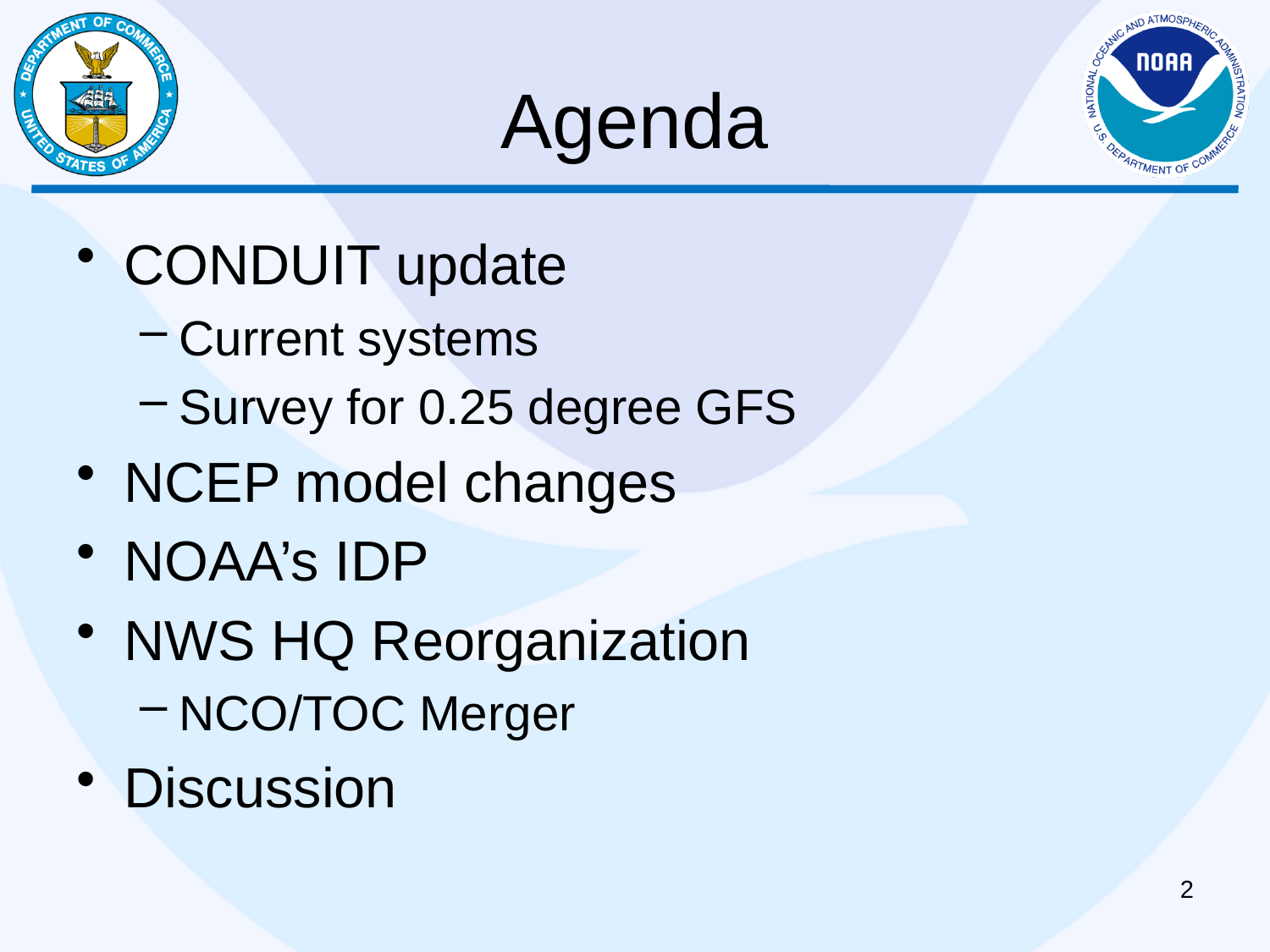

# Agenda
CONDUIT update
Current systems
Survey for 0.25 degree GFS
NCEP model changes
NOAA’s IDP
NWS HQ Reorganization
NCO/TOC Merger
Discussion
2